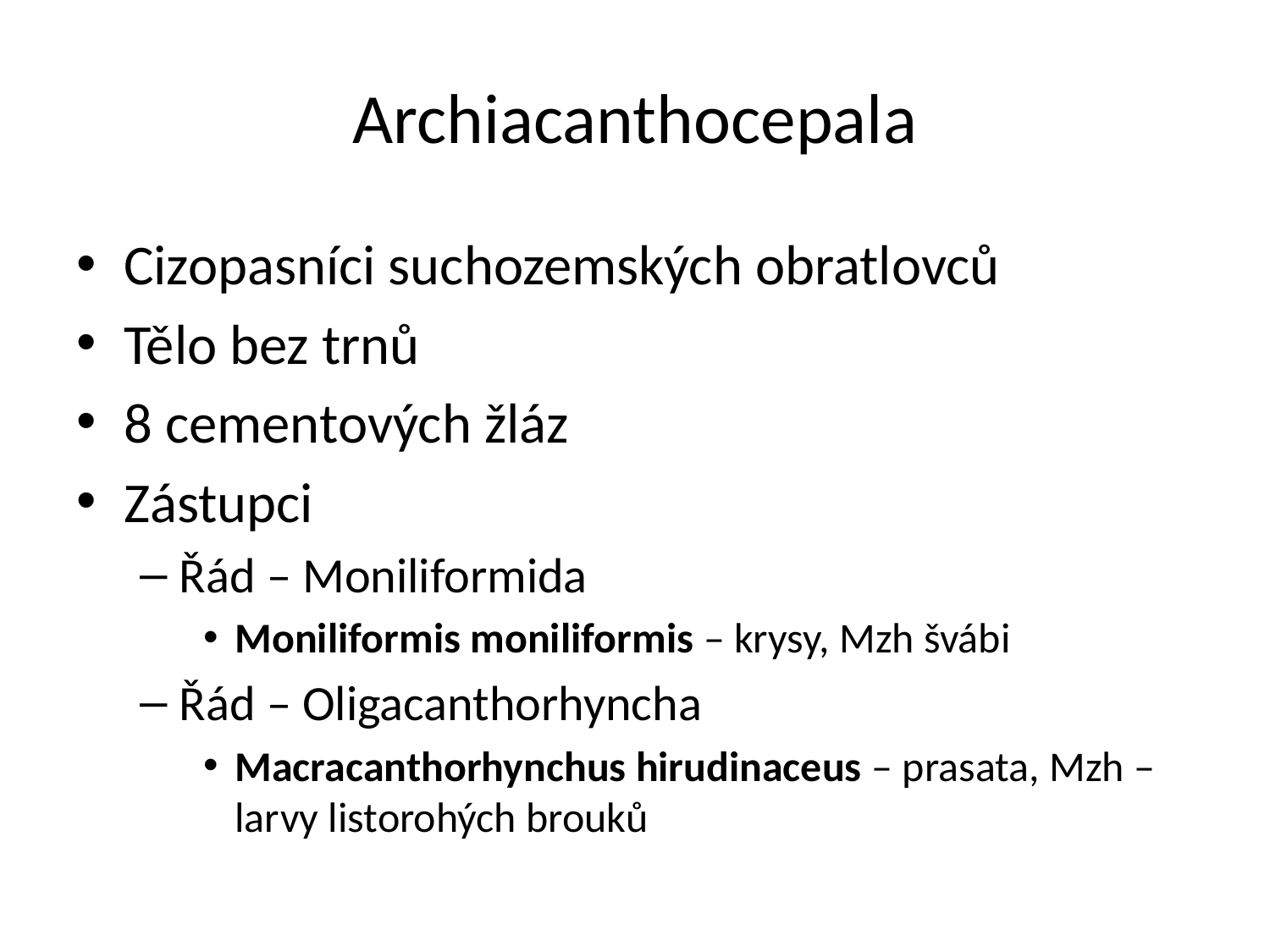

# Archiacanthocepala
Cizopasníci suchozemských obratlovců
Tělo bez trnů
8 cementových žláz
Zástupci
Řád – Moniliformida
Moniliformis moniliformis – krysy, Mzh švábi
Řád – Oligacanthorhyncha
Macracanthorhynchus hirudinaceus – prasata, Mzh – larvy listorohých brouků